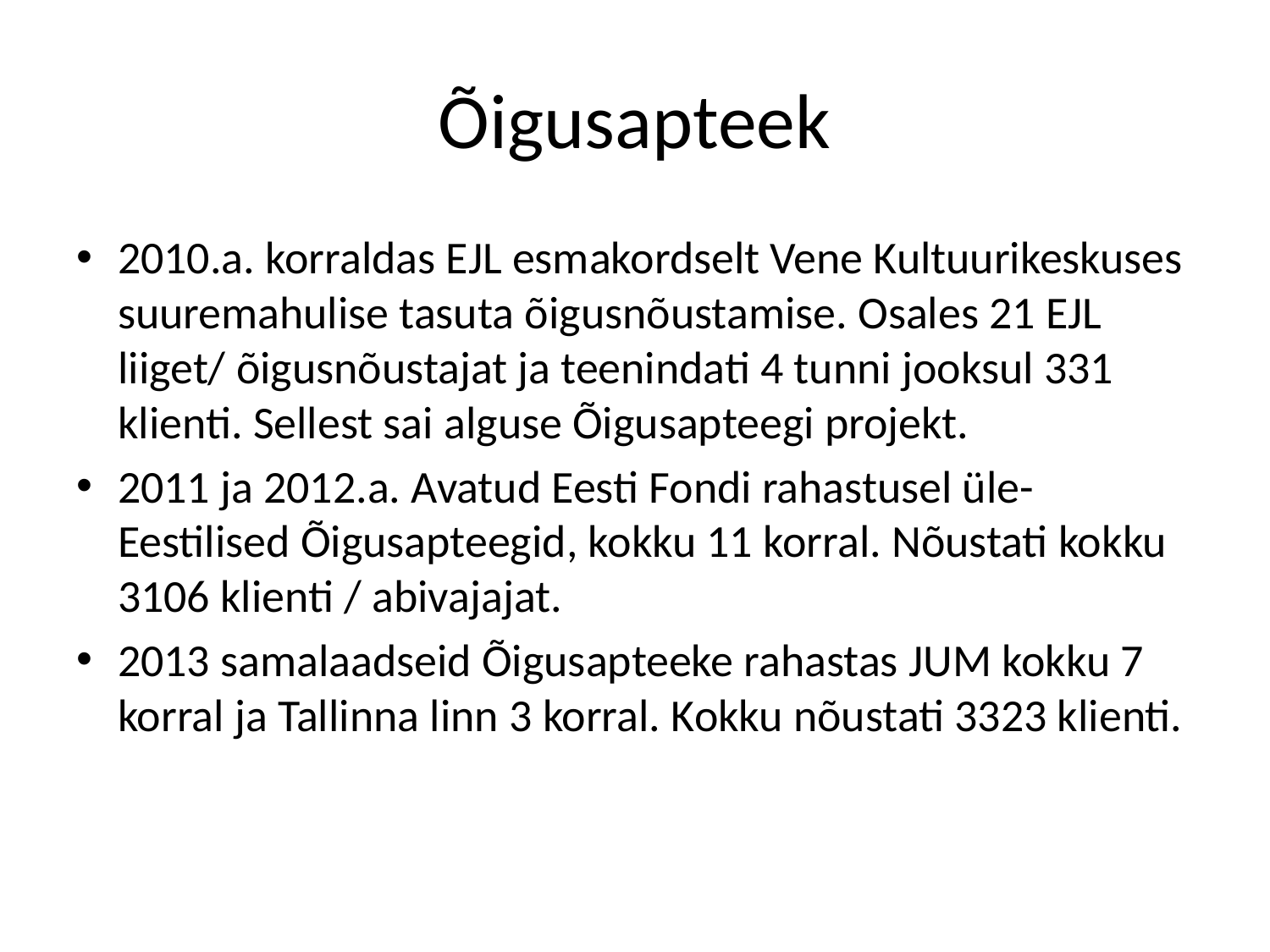

# Õigusapteek
2010.a. korraldas EJL esmakordselt Vene Kultuurikeskuses suuremahulise tasuta õigusnõustamise. Osales 21 EJL liiget/ õigusnõustajat ja teenindati 4 tunni jooksul 331 klienti. Sellest sai alguse Õigusapteegi projekt.
2011 ja 2012.a. Avatud Eesti Fondi rahastusel üle-Eestilised Õigusapteegid, kokku 11 korral. Nõustati kokku 3106 klienti / abivajajat.
2013 samalaadseid Õigusapteeke rahastas JUM kokku 7 korral ja Tallinna linn 3 korral. Kokku nõustati 3323 klienti.